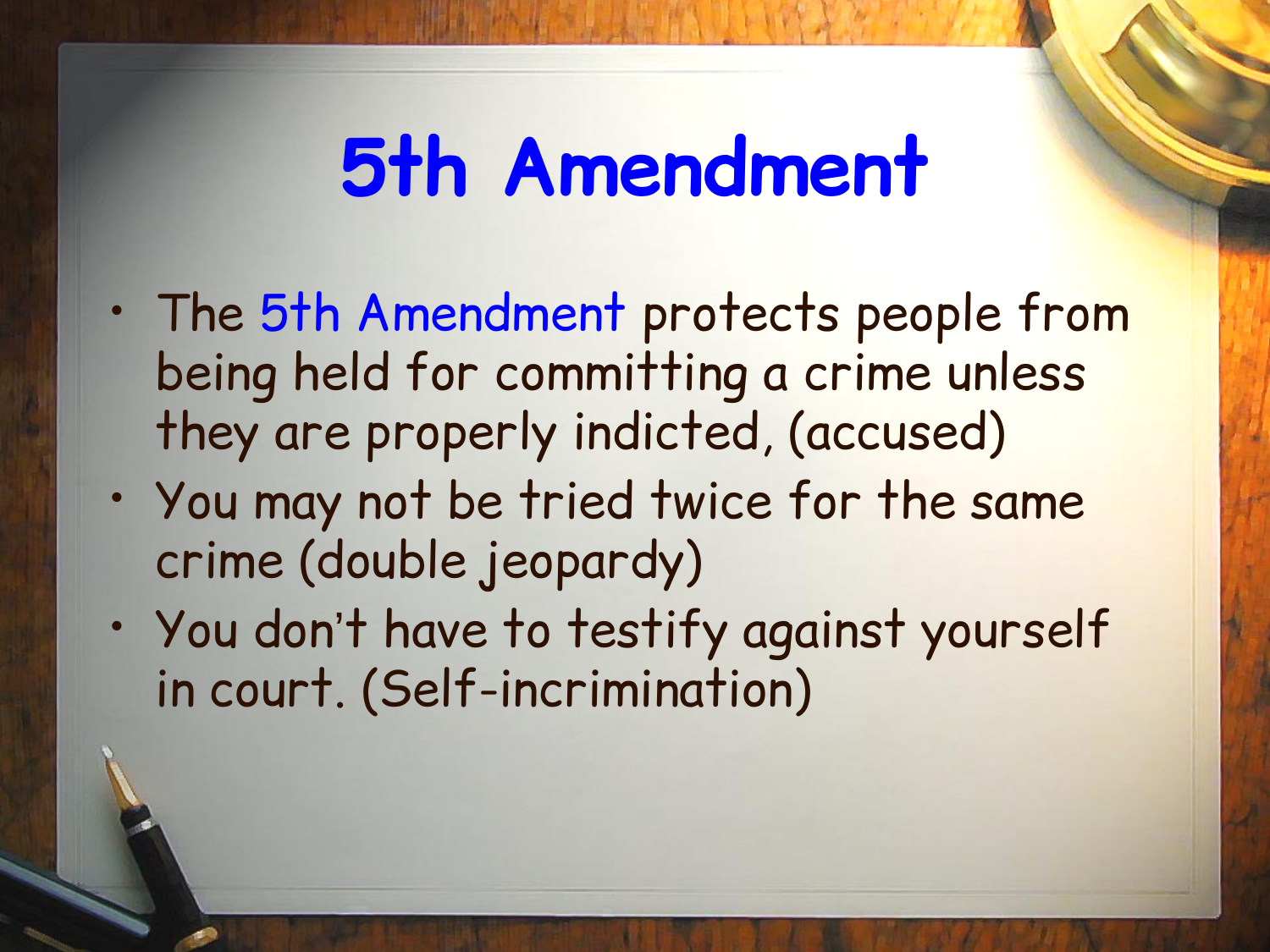

# 5th Amendment
The 5th Amendment protects people from being held for committing a crime unless they are properly indicted, (accused)
You may not be tried twice for the same crime (double jeopardy)
You don’t have to testify against yourself in court. (Self-incrimination)